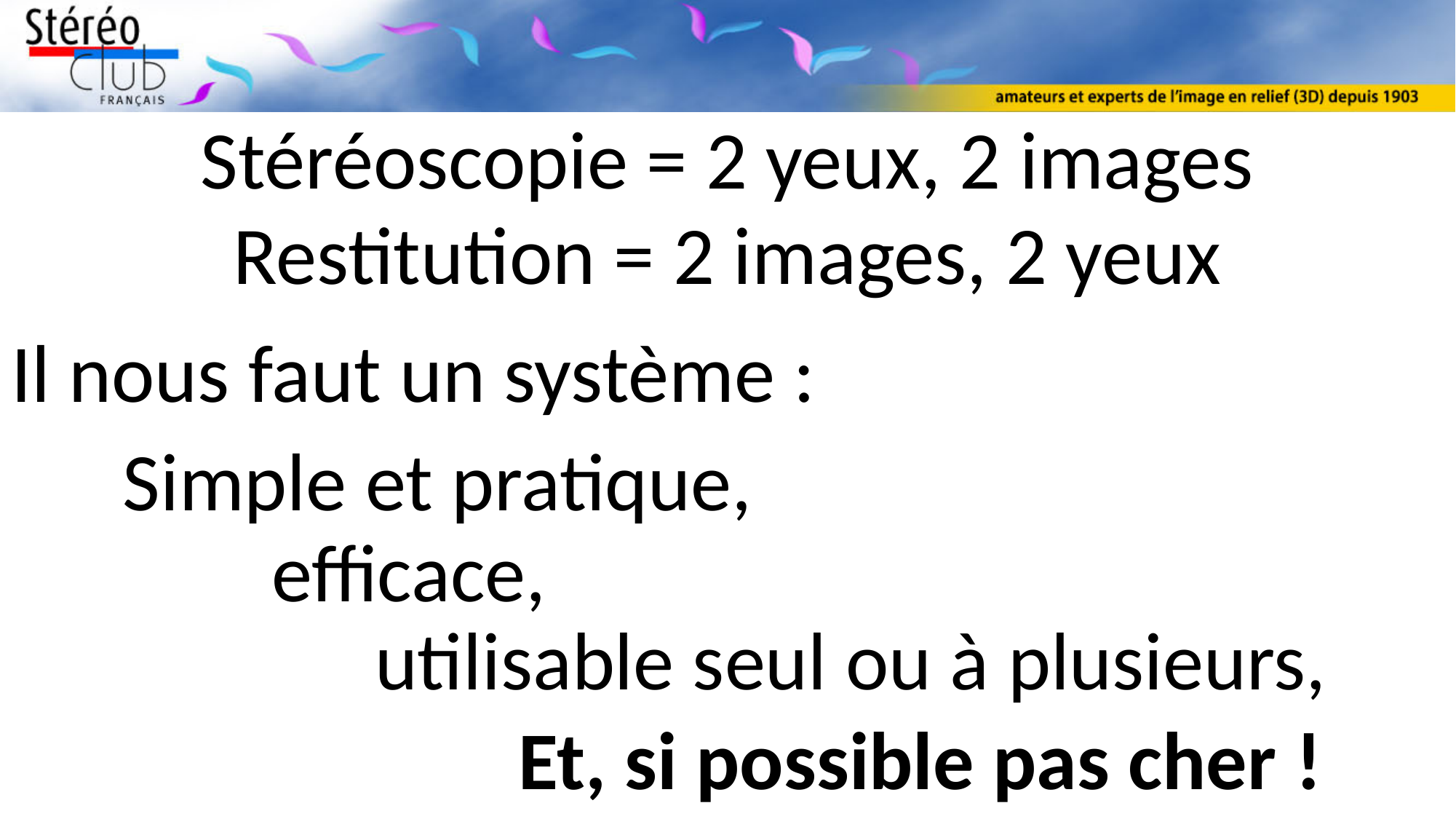

Stéréoscopie = 2 yeux, 2 images
Restitution = 2 images, 2 yeux
Il nous faut un système :
Simple et pratique,
efficace,
utilisable seul ou à plusieurs,
Et, si possible pas cher !